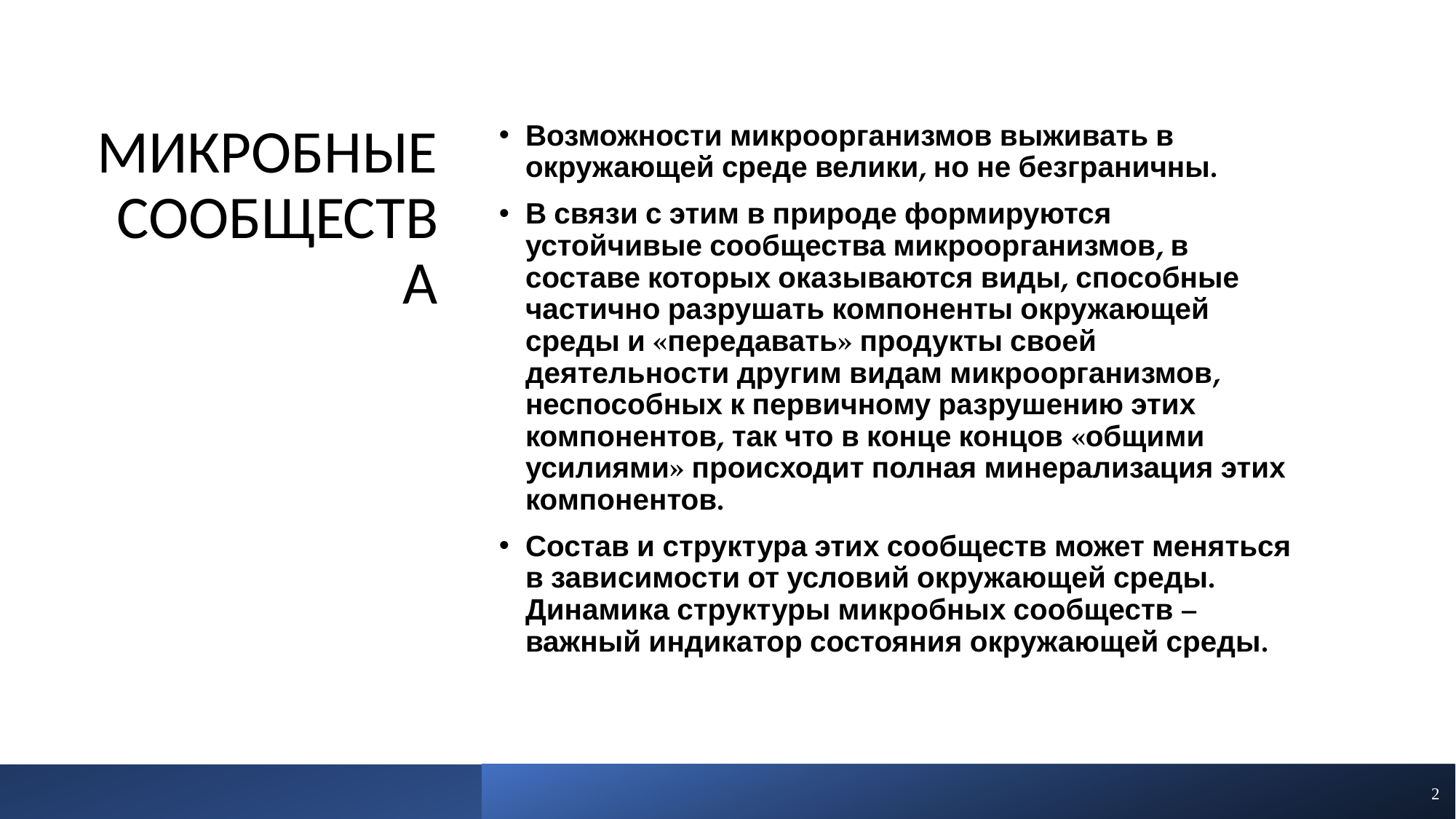

# МИКРОБНЫЕ СООБЩЕСТВА
Возможности микроорганизмов выживать в окружающей среде велики, но не безграничны.
В связи с этим в природе формируются устойчивые сообщества микроорганизмов, в составе которых оказываются виды, способные частично разрушать компоненты окружающей среды и «передавать» продукты своей деятельности другим видам микроорганизмов, неспособных к первичному разрушению этих компонентов, так что в конце концов «общими усилиями» происходит полная минерализация этих компонентов.
Состав и структура этих сообществ может меняться в зависимости от условий окружающей среды. Динамика структуры микробных сообществ – важный индикатор состояния окружающей среды.

2